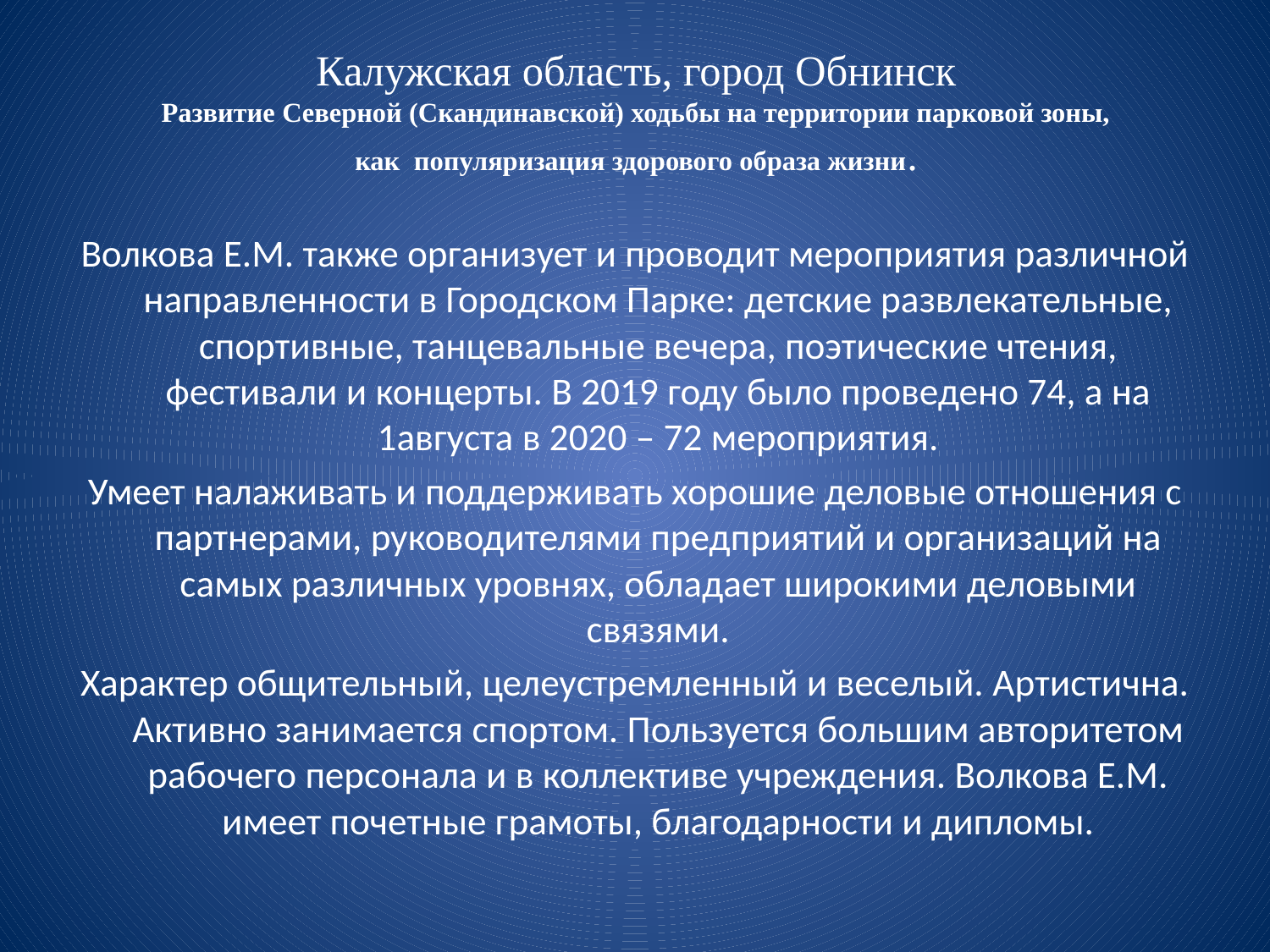

# Калужская область, город Обнинск Развитие Северной (Скандинавской) ходьбы на территории парковой зоны, как  популяризация здорового образа жизни.
Волкова Е.М. также организует и проводит мероприятия различной направленности в Городском Парке: детские развлекательные, спортивные, танцевальные вечера, поэтические чтения, фестивали и концерты. В 2019 году было проведено 74, а на 1августа в 2020 – 72 мероприятия.
Умеет налаживать и поддерживать хорошие деловые отношения с партнерами, руководителями предприятий и организаций на самых различных уровнях, обладает широкими деловыми связями.
Характер общительный, целеустремленный и веселый. Артистична. Активно занимается спортом. Пользуется большим авторитетом рабочего персонала и в коллективе учреждения. Волкова Е.М. имеет почетные грамоты, благодарности и дипломы.